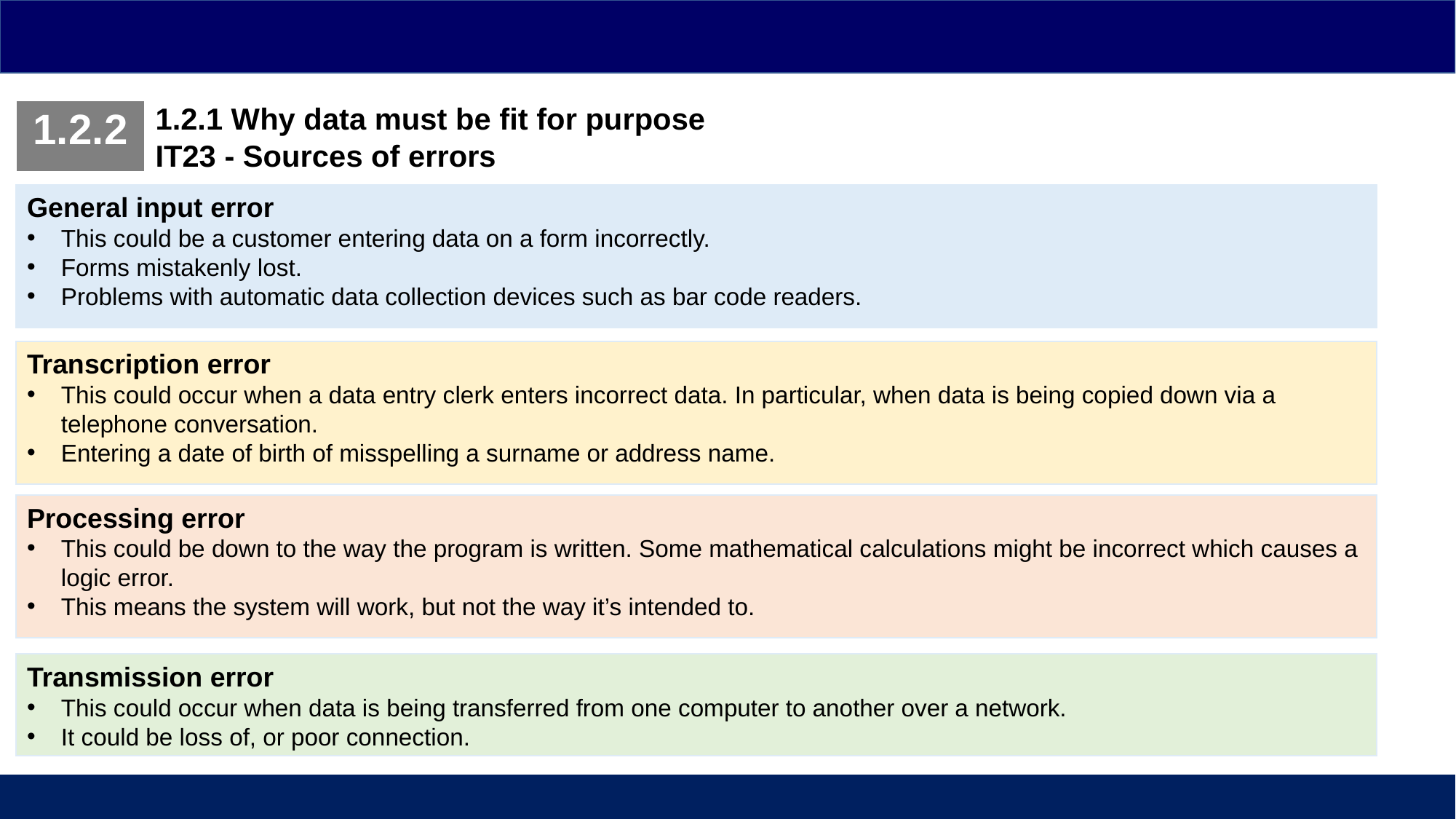

1.2.1 Why data must be fit for purpose
IT23 - Sources of errors
| 1.2.2 |
| --- |
General input error
This could be a customer entering data on a form incorrectly.
Forms mistakenly lost.
Problems with automatic data collection devices such as bar code readers.
Transcription error
This could occur when a data entry clerk enters incorrect data. In particular, when data is being copied down via a telephone conversation.
Entering a date of birth of misspelling a surname or address name.
Processing error
This could be down to the way the program is written. Some mathematical calculations might be incorrect which causes a logic error.
This means the system will work, but not the way it’s intended to.
Transmission error
This could occur when data is being transferred from one computer to another over a network.
It could be loss of, or poor connection.
|  |  |  |
| --- | --- | --- |
34